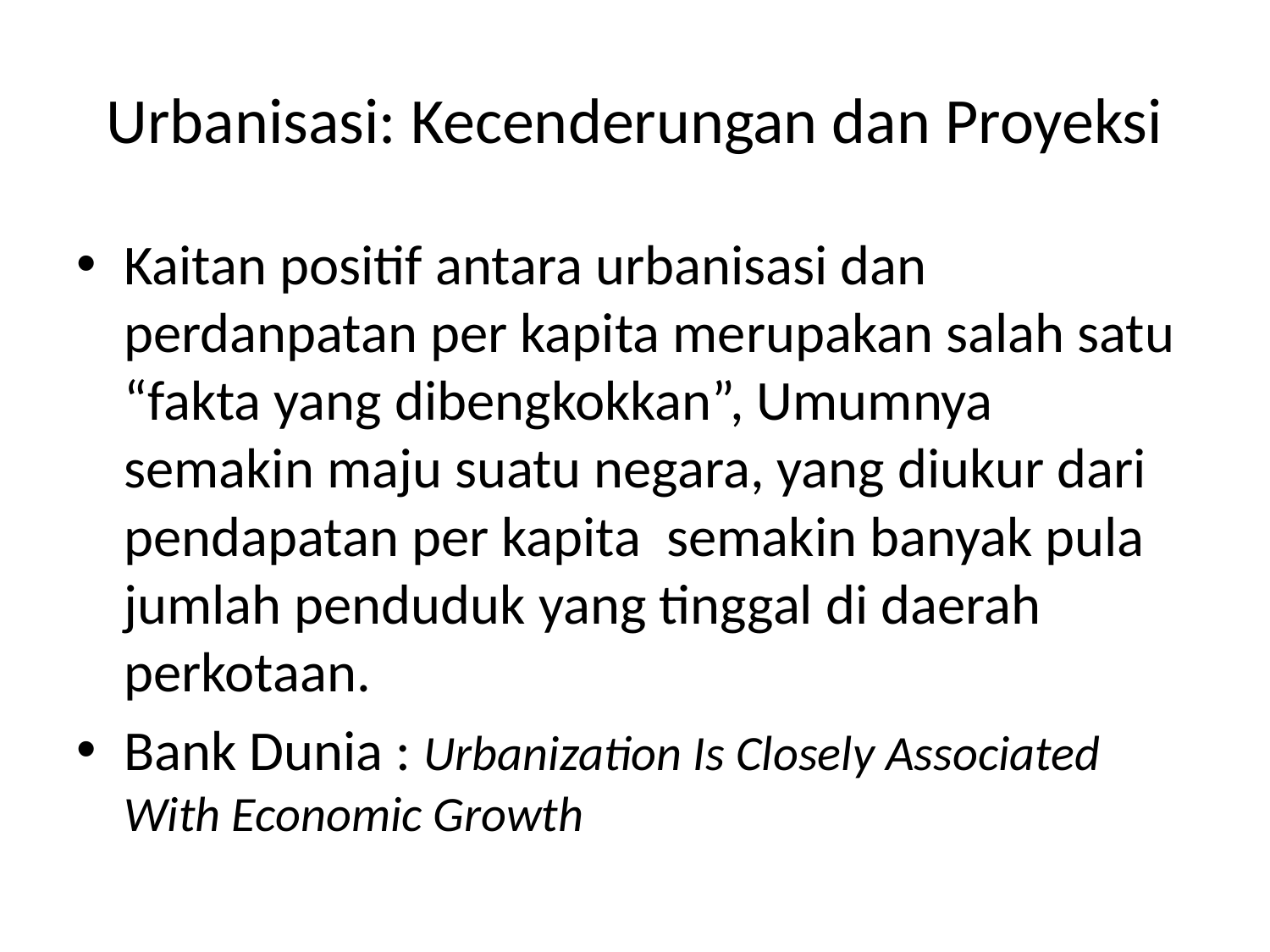

# Urbanisasi: Kecenderungan dan Proyeksi
Kaitan positif antara urbanisasi dan perdanpatan per kapita merupakan salah satu “fakta yang dibengkokkan”, Umumnya semakin maju suatu negara, yang diukur dari pendapatan per kapita  semakin banyak pula jumlah penduduk yang tinggal di daerah perkotaan.
Bank Dunia : Urbanization Is Closely Associated With Economic Growth